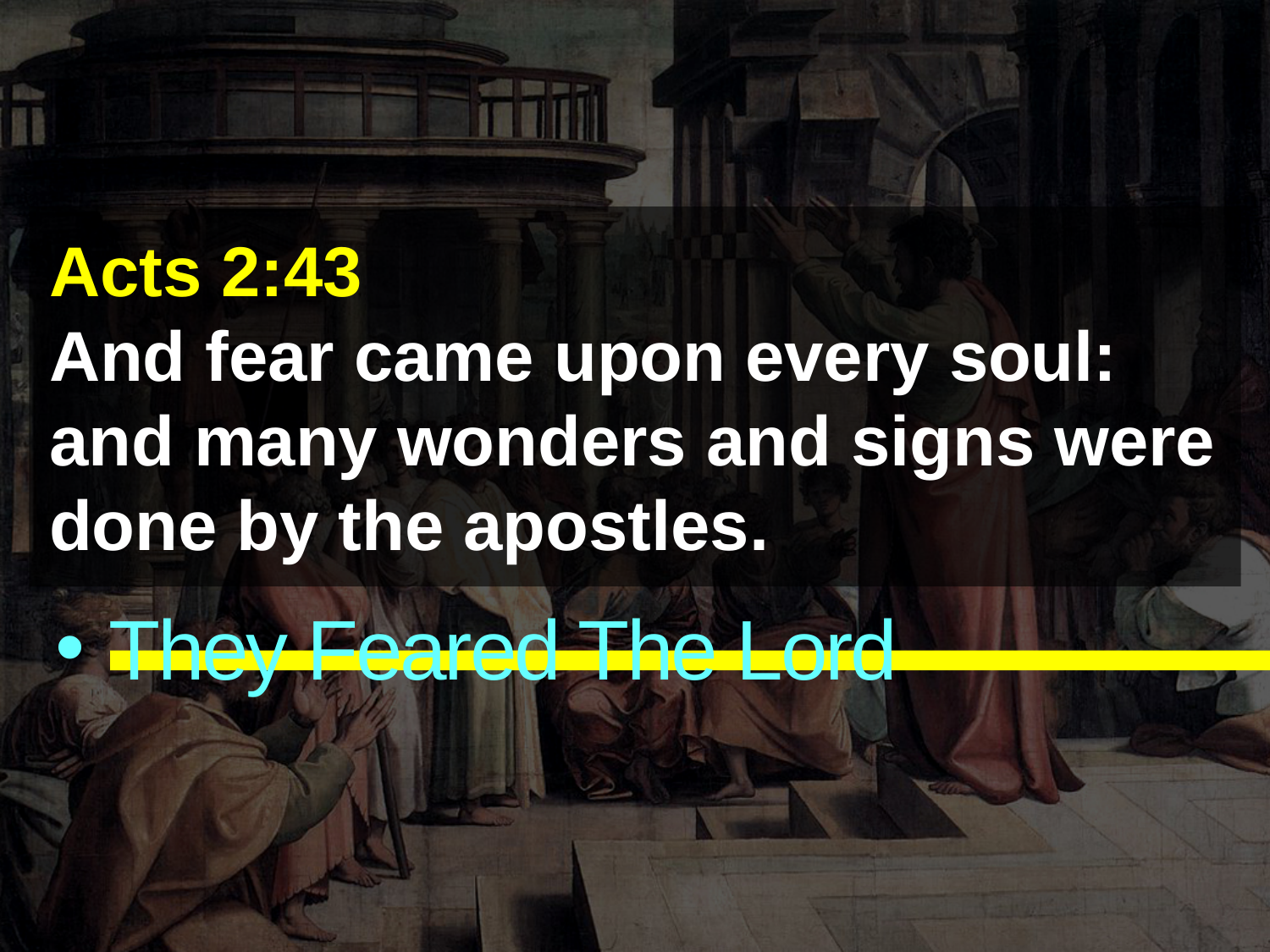

Acts 2:43
And fear came upon every soul: and many wonders and signs were done by the apostles.
 They Feared The Lord